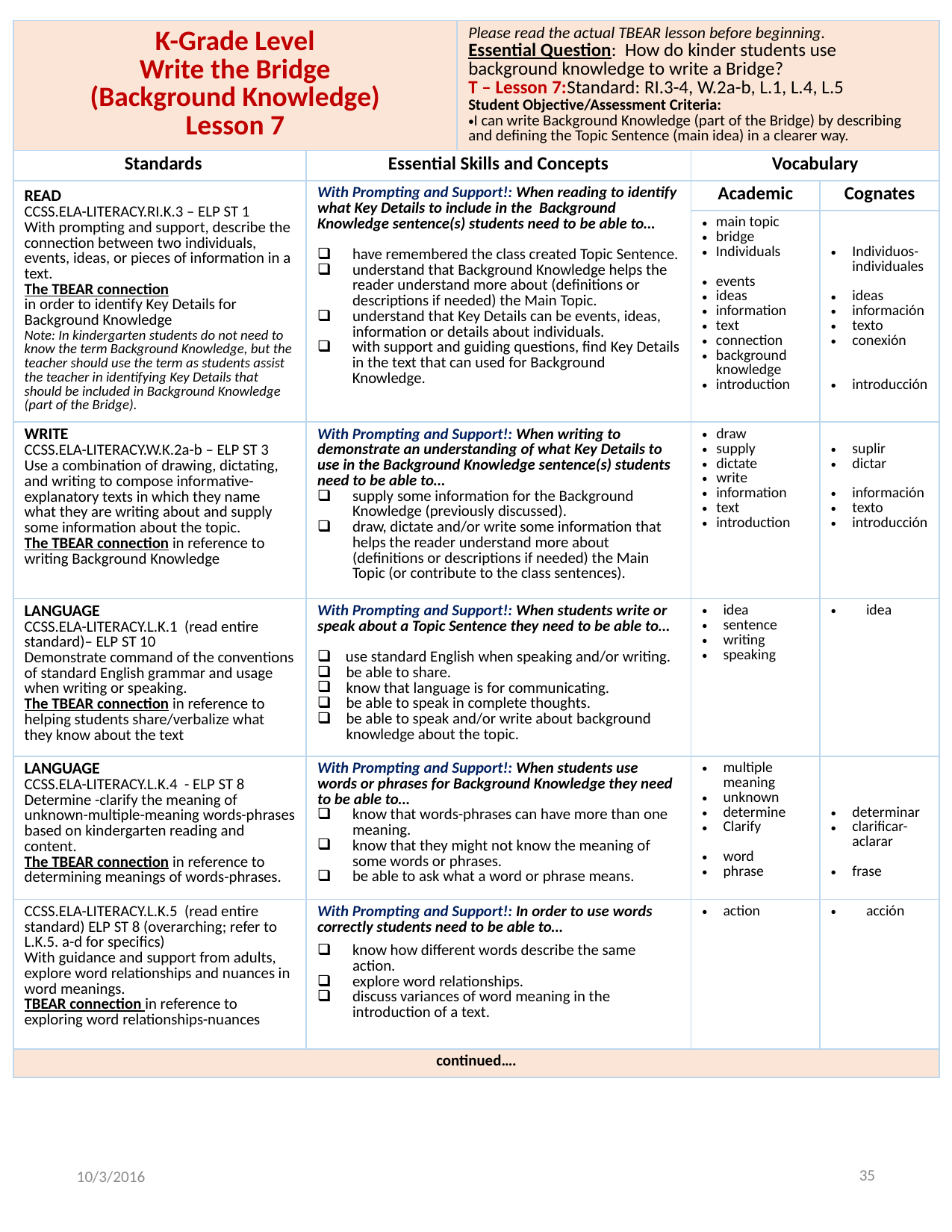

| K-Grade Level Write the Bridge (Background Knowledge) Lesson 7 |  | Please read the actual TBEAR lesson before beginning. Essential Question: How do kinder students use background knowledge to write a Bridge? T – Lesson 7:Standard: RI.3-4, W.2a-b, L.1, L.4, L.5 Student Objective/Assessment Criteria: I can write Background Knowledge (part of the Bridge) by describing and defining the Topic Sentence (main idea) in a clearer way. |  |  |
| --- | --- | --- | --- | --- |
| Standards | Essential Skills and Concepts |  | Vocabulary |  |
| READ CCSS.ELA-LITERACY.RI.K.3 – ELP ST 1 With prompting and support, describe the connection between two individuals, events, ideas, or pieces of information in a text. The TBEAR connection in order to identify Key Details for Background Knowledge Note: In kindergarten students do not need to know the term Background Knowledge, but the teacher should use the term as students assist the teacher in identifying Key Details that should be included in Background Knowledge (part of the Bridge). | With Prompting and Support!: When reading to identify what Key Details to include in the Background Knowledge sentence(s) students need to be able to… have remembered the class created Topic Sentence. understand that Background Knowledge helps the reader understand more about (definitions or descriptions if needed) the Main Topic. understand that Key Details can be events, ideas, information or details about individuals. with support and guiding questions, find Key Details in the text that can used for Background Knowledge. |  | Academic | Cognates |
|  |  |  | main topic bridge Individuals events ideas information text connection background knowledge introduction | Individuos-individuales ideas información texto conexión introducción |
| WRITE CCSS.ELA-LITERACY.W.K.2a-b – ELP ST 3 Use a combination of drawing, dictating, and writing to compose informative-explanatory texts in which they name what they are writing about and supply some information about the topic. The TBEAR connection in reference to writing Background Knowledge | With Prompting and Support!: When writing to demonstrate an understanding of what Key Details to use in the Background Knowledge sentence(s) students need to be able to… supply some information for the Background Knowledge (previously discussed). draw, dictate and/or write some information that helps the reader understand more about (definitions or descriptions if needed) the Main Topic (or contribute to the class sentences). |  | draw supply dictate write information text introduction | suplir dictar información texto introducción |
| LANGUAGE CCSS.ELA-LITERACY.L.K.1 (read entire standard)– ELP ST 10 Demonstrate command of the conventions of standard English grammar and usage when writing or speaking. The TBEAR connection in reference to helping students share/verbalize what they know about the text | With Prompting and Support!: When students write or speak about a Topic Sentence they need to be able to… use standard English when speaking and/or writing. be able to share. know that language is for communicating. be able to speak in complete thoughts. be able to speak and/or write about background knowledge about the topic. |  | idea sentence writing speaking | idea |
| LANGUAGE CCSS.ELA-LITERACY.L.K.4 - ELP ST 8 Determine -clarify the meaning of unknown-multiple-meaning words-phrases based on kindergarten reading and content. The TBEAR connection in reference to determining meanings of words-phrases. | With Prompting and Support!: When students use words or phrases for Background Knowledge they need to be able to… know that words-phrases can have more than one meaning. know that they might not know the meaning of some words or phrases. be able to ask what a word or phrase means. |  | multiple meaning unknown determine Clarify word phrase | determinar clarificar-aclarar frase |
| CCSS.ELA-LITERACY.L.K.5 (read entire standard) ELP ST 8 (overarching; refer to L.K.5. a-d for specifics) With guidance and support from adults, explore word relationships and nuances in word meanings. TBEAR connection in reference to exploring word relationships-nuances | With Prompting and Support!: In order to use words correctly students need to be able to… know how different words describe the same action. explore word relationships. discuss variances of word meaning in the introduction of a text. |  | action | acción |
| continued…. |  |  |  |  |
35
10/3/2016